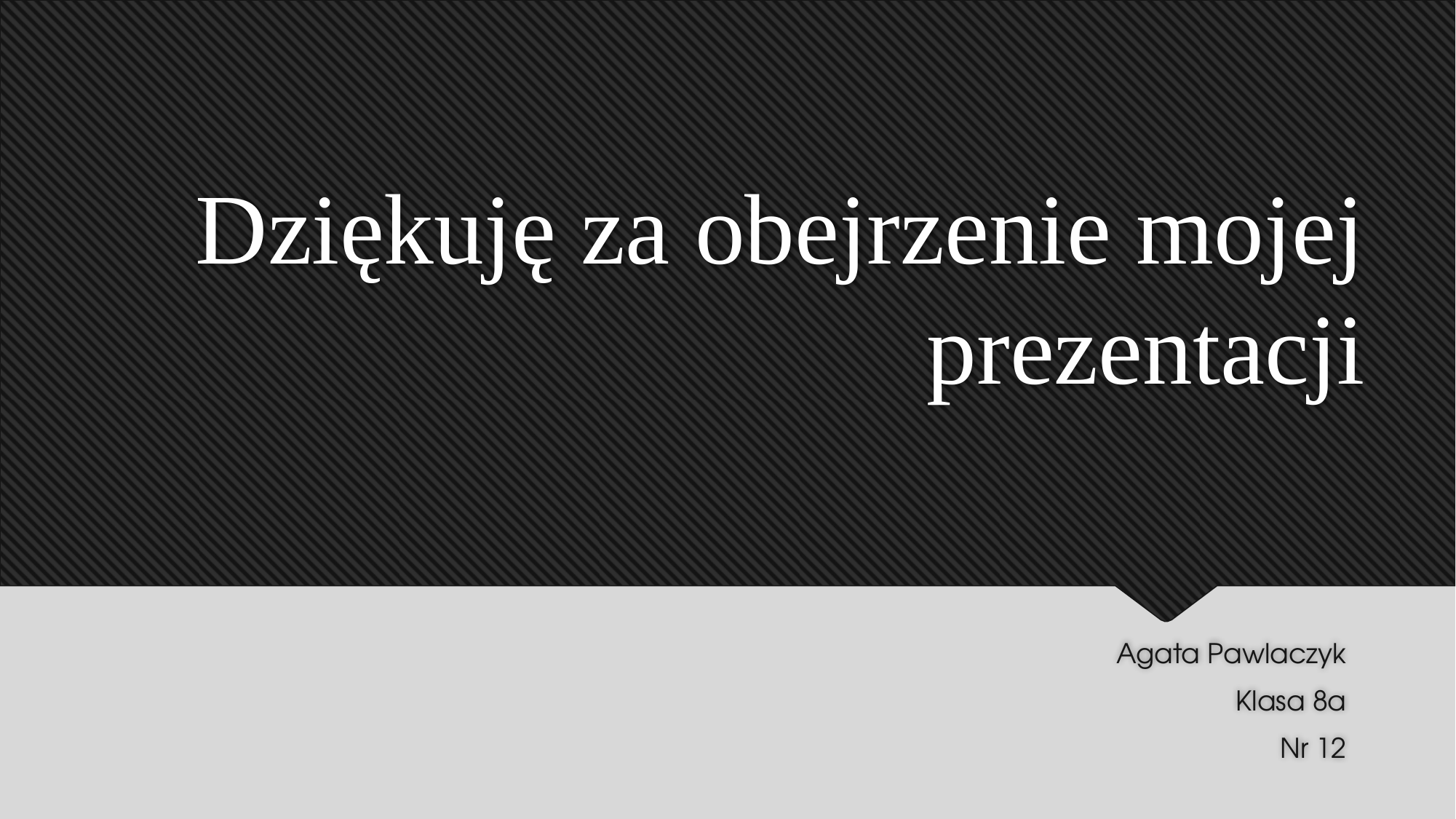

# Dziękuję za obejrzenie mojej prezentacji
Agata Pawlaczyk
Klasa 8a
Nr 12